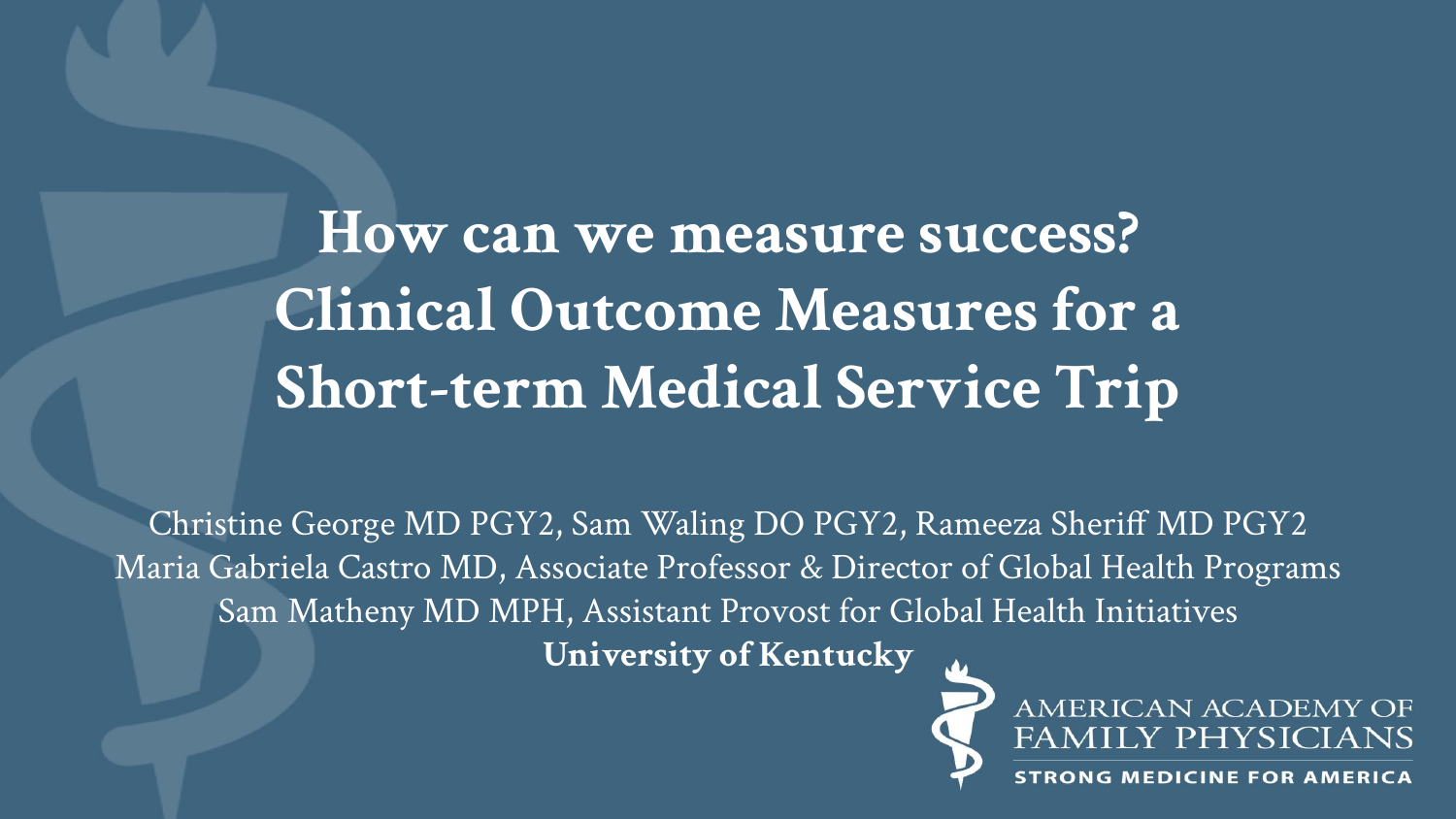

# How can we measure success?
Clinical Outcome Measures for a
Short-term Medical Service Trip

Christine George MD PGY2, Sam Waling DO PGY2, Rameeza Sheriff MD PGY2
Maria Gabriela Castro MD, Associate Professor & Director of Global Health Programs
Sam Matheny MD MPH, Assistant Provost for Global Health Initiatives
University of Kentucky